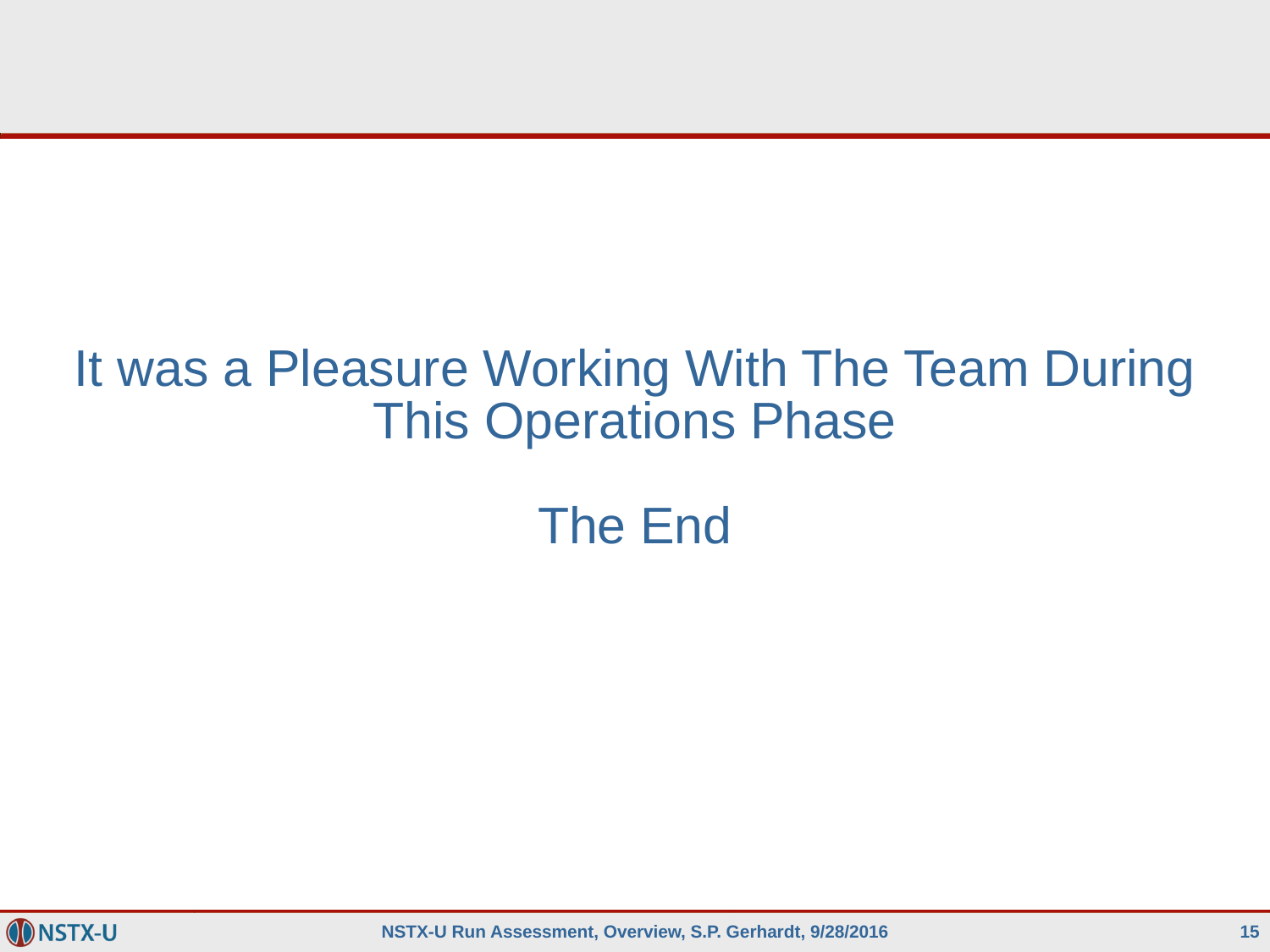

# It was a Pleasure Working With The Team During This Operations Phase The End